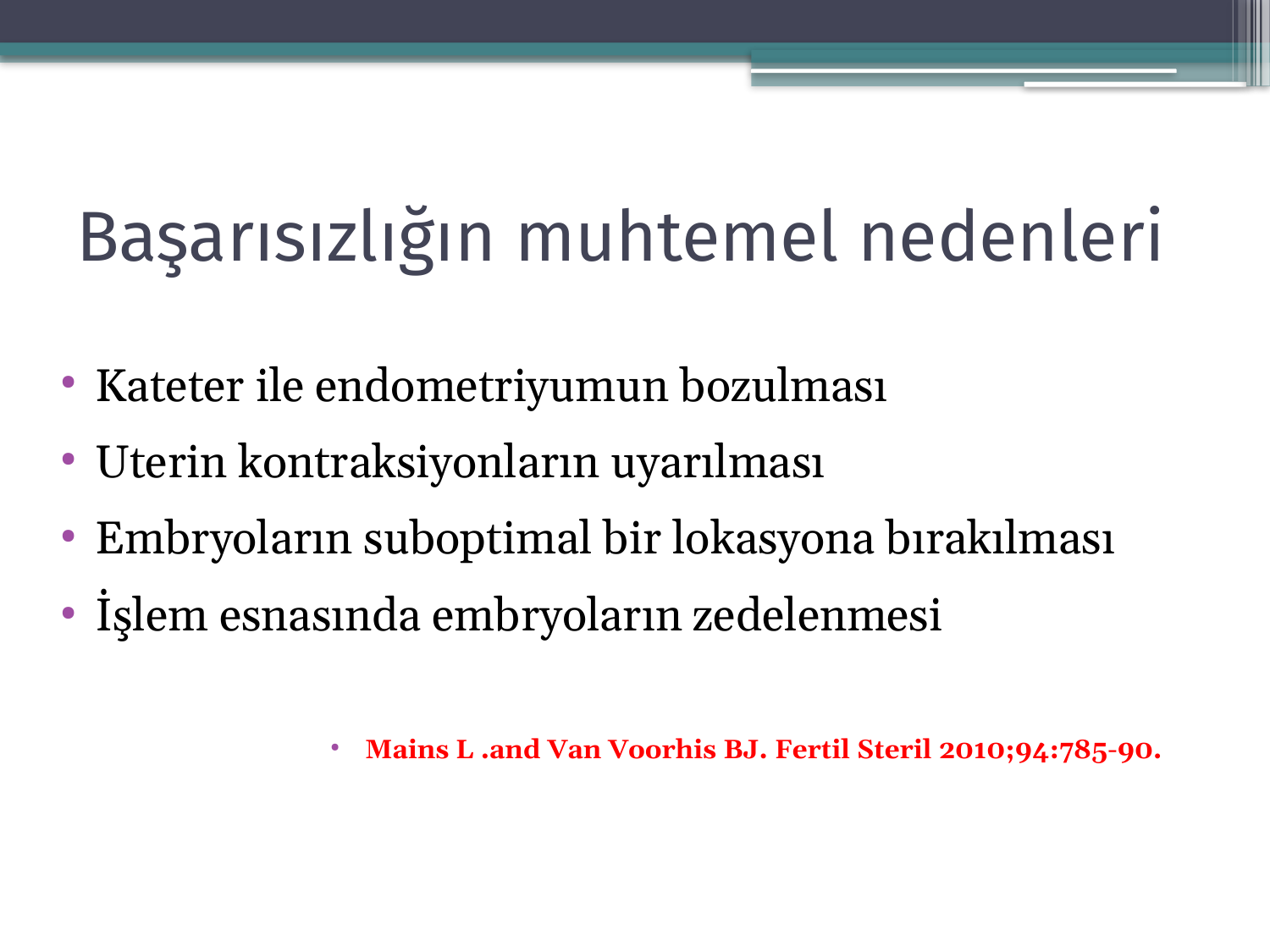

# Başarısızlığın muhtemel nedenleri
Kateter ile endometriyumun bozulması
Uterin kontraksiyonların uyarılması
Embryoların suboptimal bir lokasyona bırakılması
İşlem esnasında embryoların zedelenmesi

Mains L .and Van Voorhis BJ. Fertil Steril 2010;94:785-90.